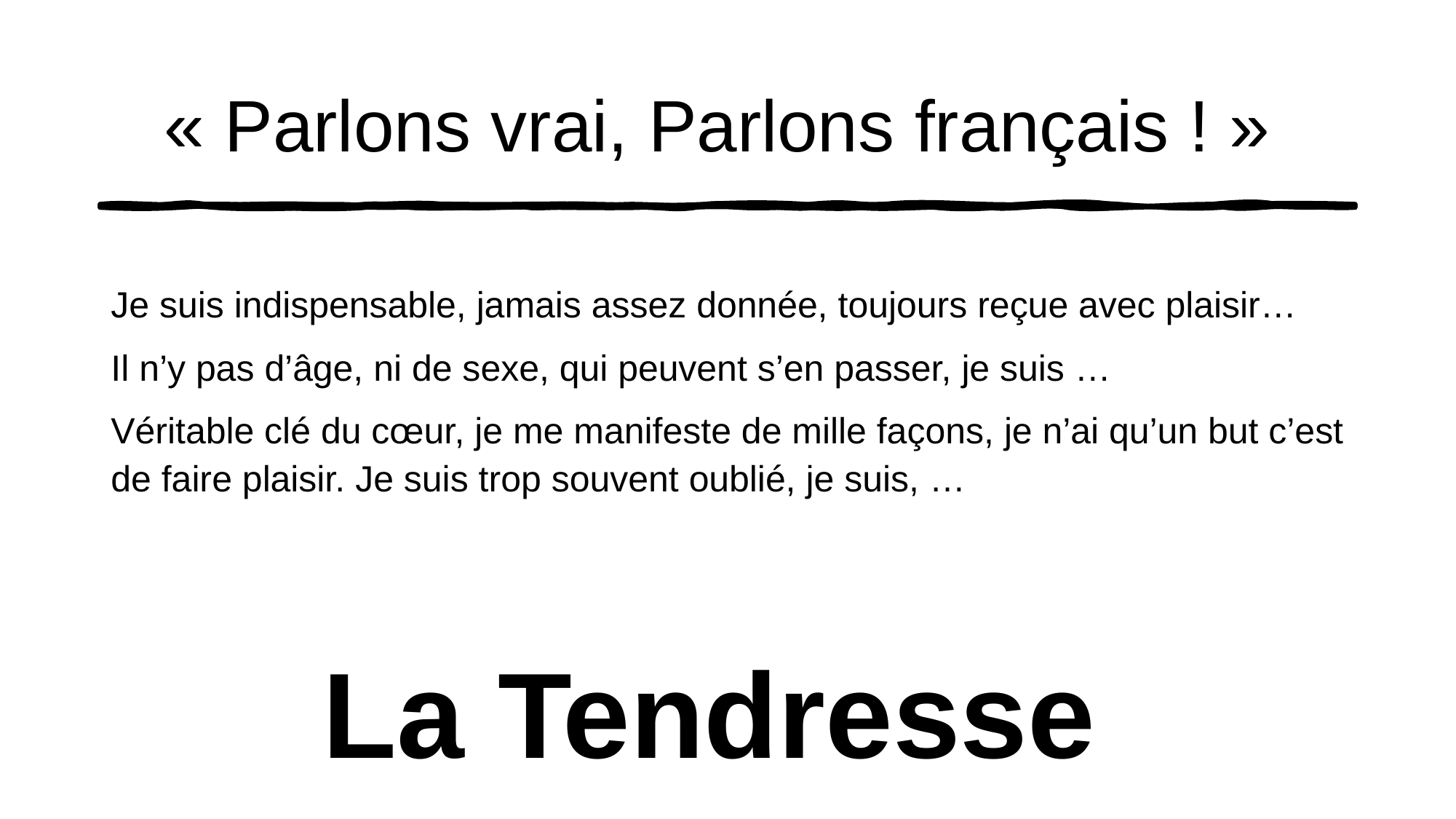

# « Parlons vrai, Parlons français ! »
Je suis indispensable, jamais assez donnée, toujours reçue avec plaisir…
Il n’y pas d’âge, ni de sexe, qui peuvent s’en passer, je suis …
Véritable clé du cœur, je me manifeste de mille façons, je n’ai qu’un but c’est de faire plaisir. Je suis trop souvent oublié, je suis, …

La Tendresse